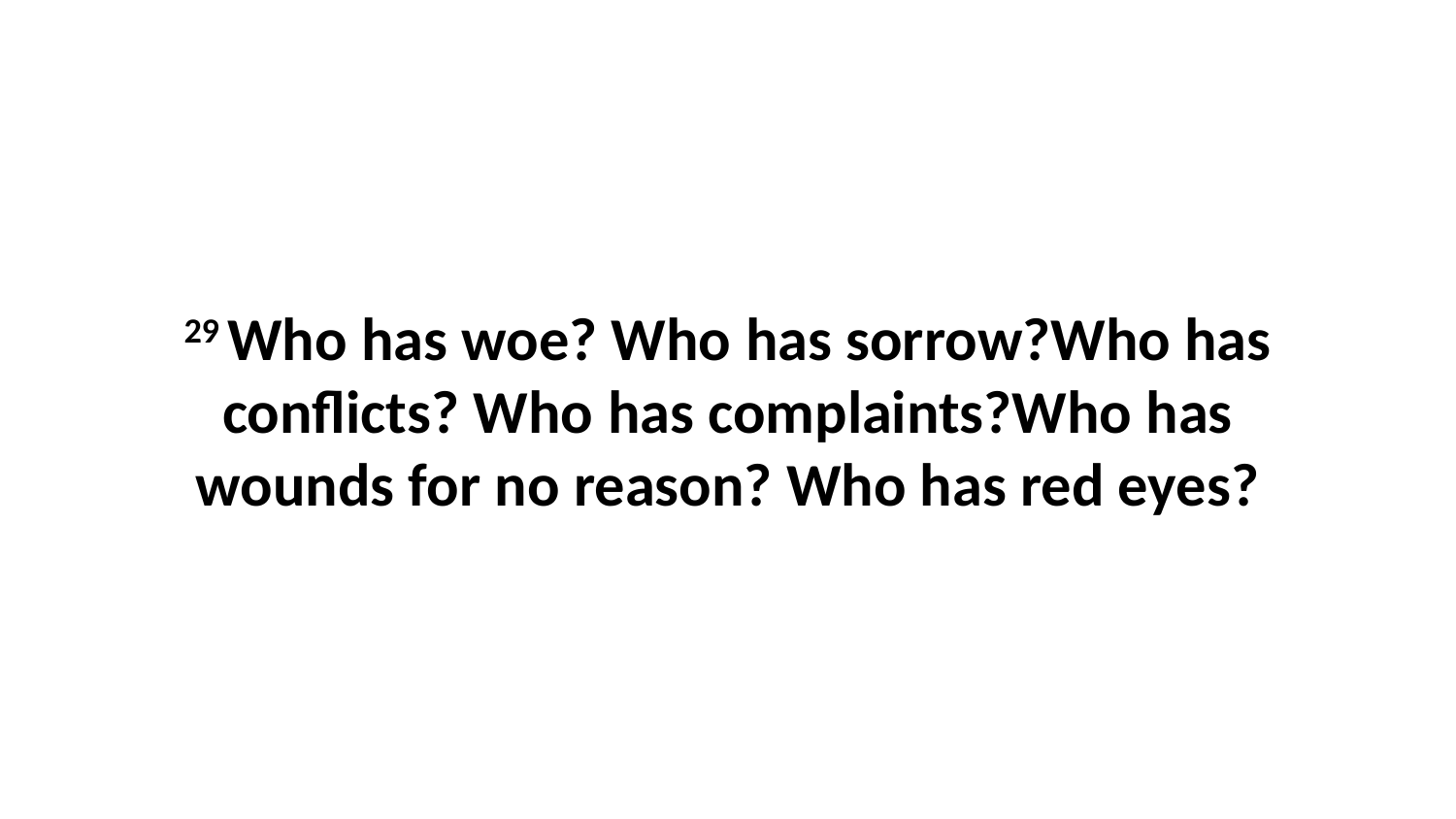

29 Who has woe? Who has sorrow?Who has conflicts? Who has complaints?Who has wounds for no reason? Who has red eyes?